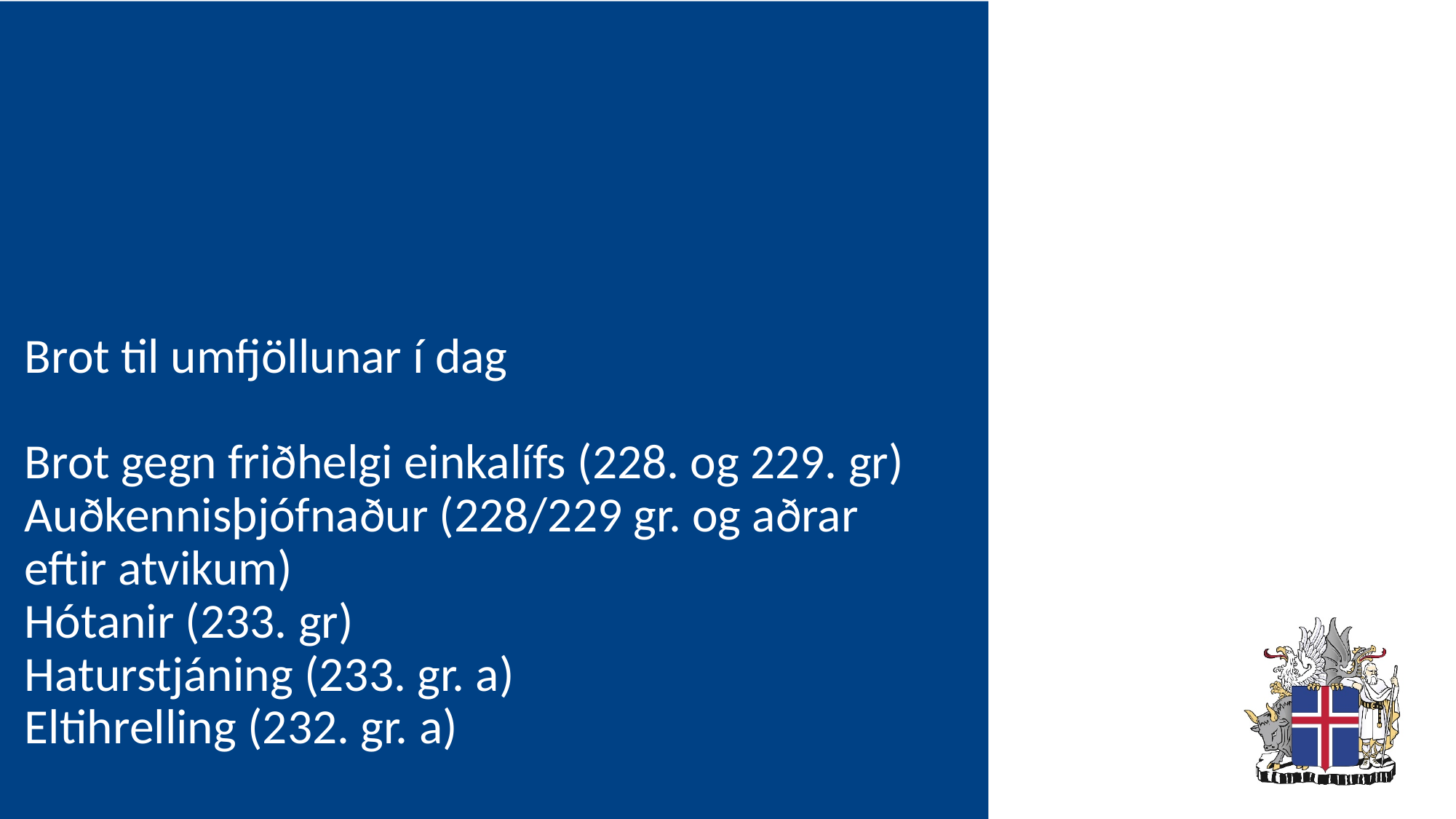

# Brot til umfjöllunar í dag Brot gegn friðhelgi einkalífs (228. og 229. gr) Auðkennisþjófnaður (228/229 gr. og aðrar eftir atvikum) Hótanir (233. gr) Haturstjáning (233. gr. a) Eltihrelling (232. gr. a)